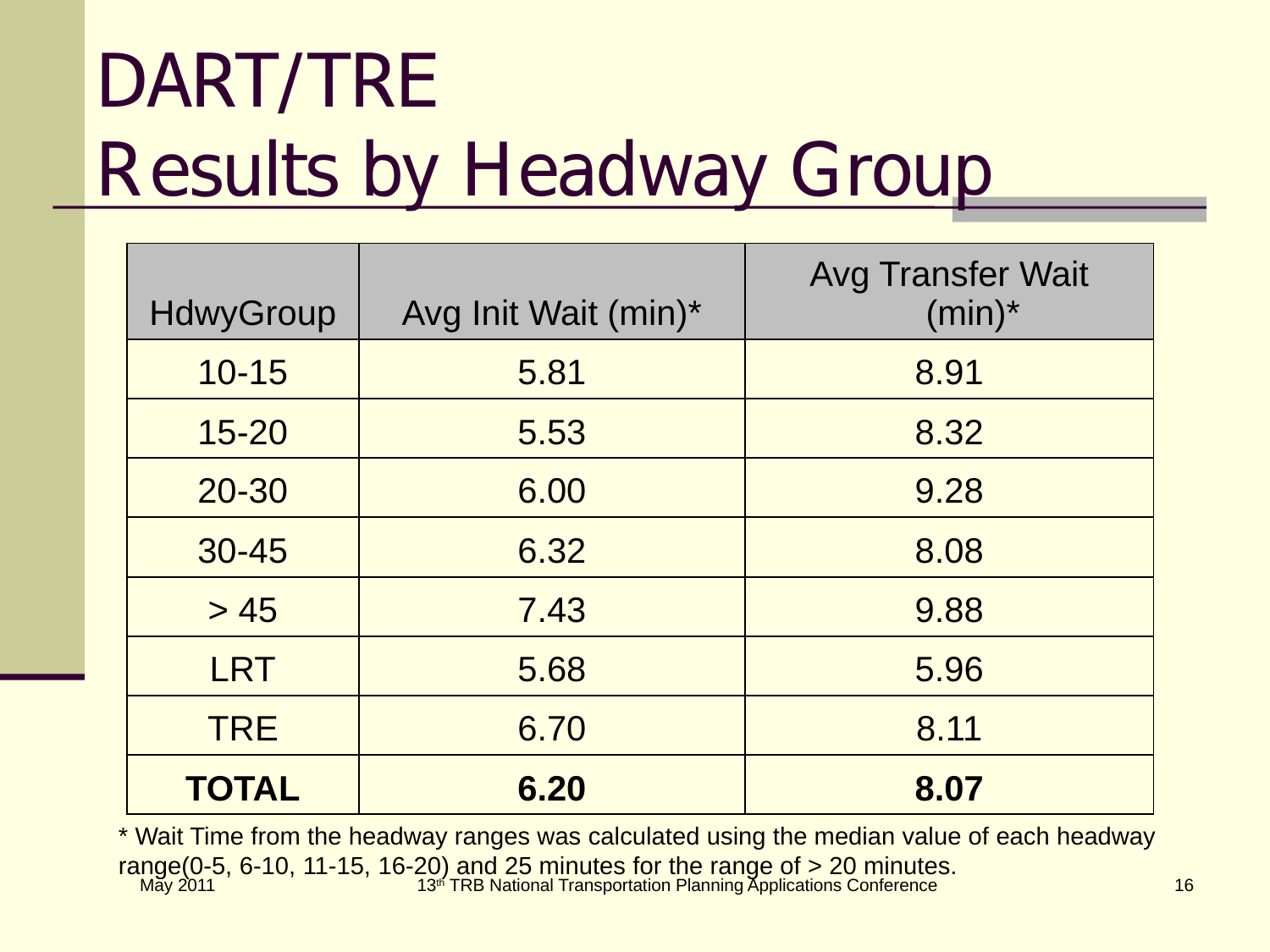

# DART/TRE Results by Headway Group
| HdwyGroup | Avg Init Wait (min)\* | Avg Transfer Wait (min)\* |
| --- | --- | --- |
| 10-15 | 5.81 | 8.91 |
| 15-20 | 5.53 | 8.32 |
| 20-30 | 6.00 | 9.28 |
| 30-45 | 6.32 | 8.08 |
| > 45 | 7.43 | 9.88 |
| LRT | 5.68 | 5.96 |
| TRE | 6.70 | 8.11 |
| TOTAL | 6.20 | 8.07 |
* Wait Time from the headway ranges was calculated using the median value of each headway range(0-5, 6-10, 11-15, 16-20) and 25 minutes for the range of > 20 minutes.
13th TRB National Transportation Planning Applications Conference
16
May 2011